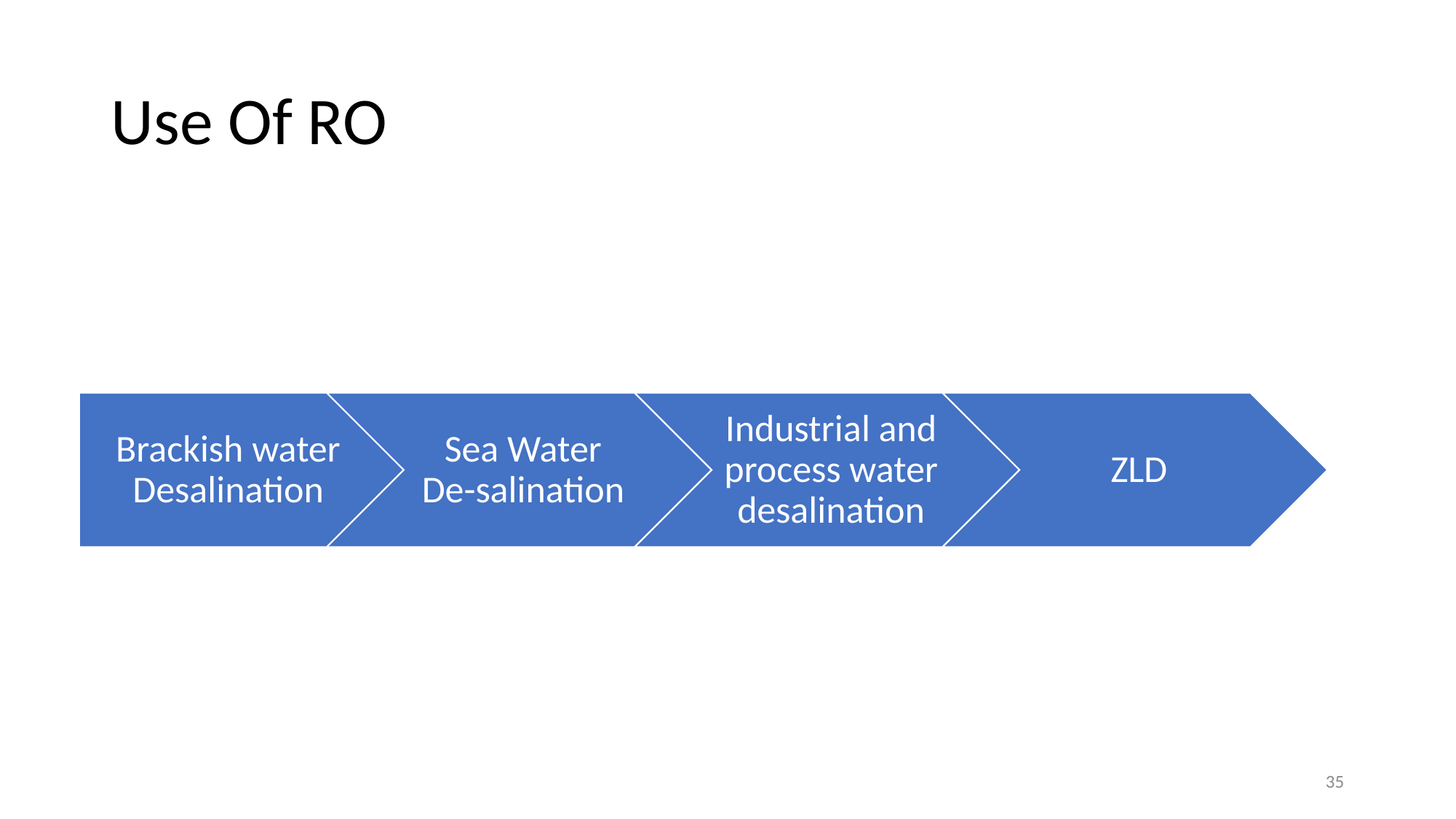

# Use Of RO
Brackish water Desalination
Sea Water De-salination
Industrial and process water desalination
ZLD
35